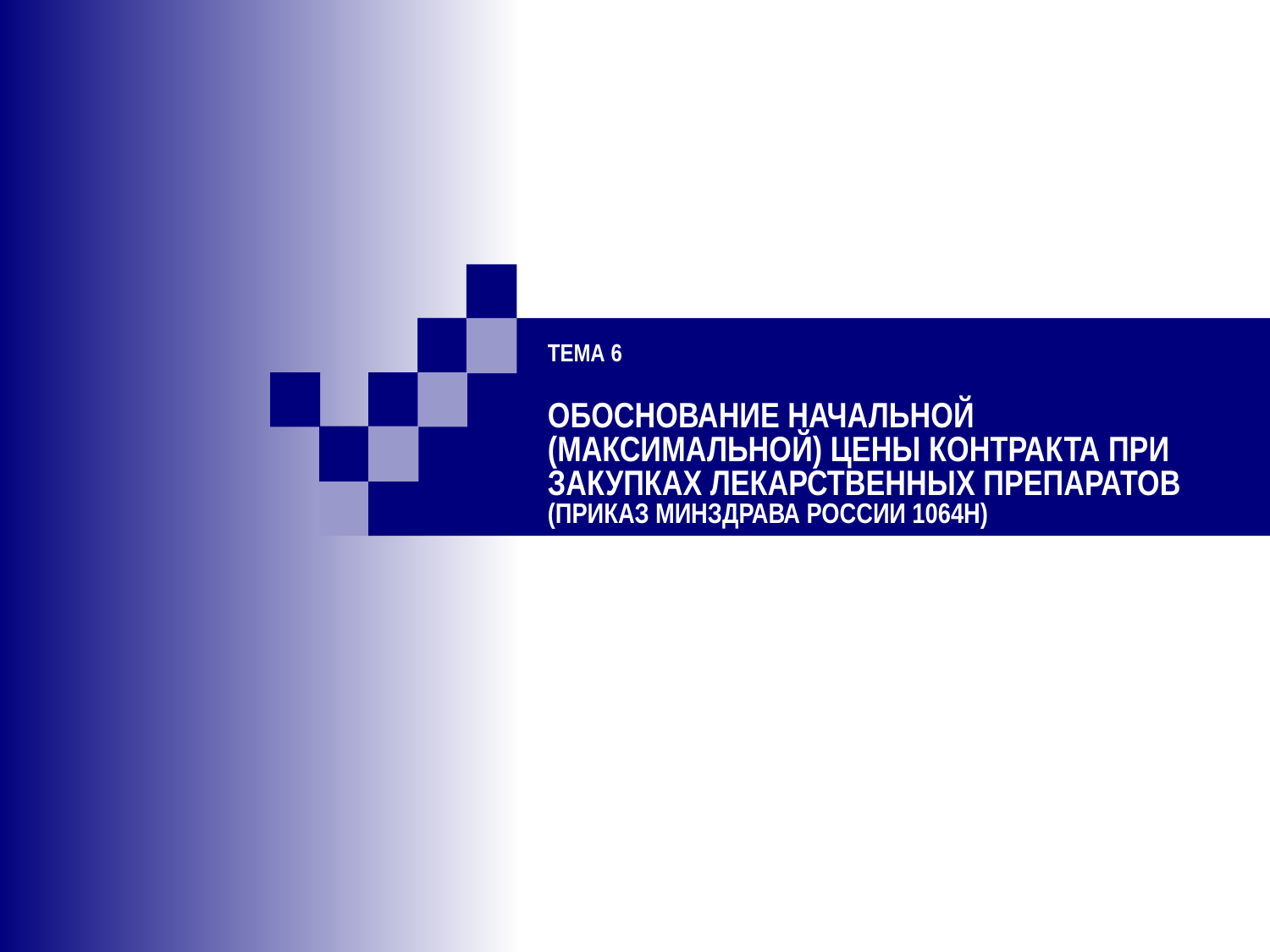

# Тема 6 Обоснование начальной (максимальной) цены контракта при закупках лекарственных препаратов (приказ Минздрава России 1064н)